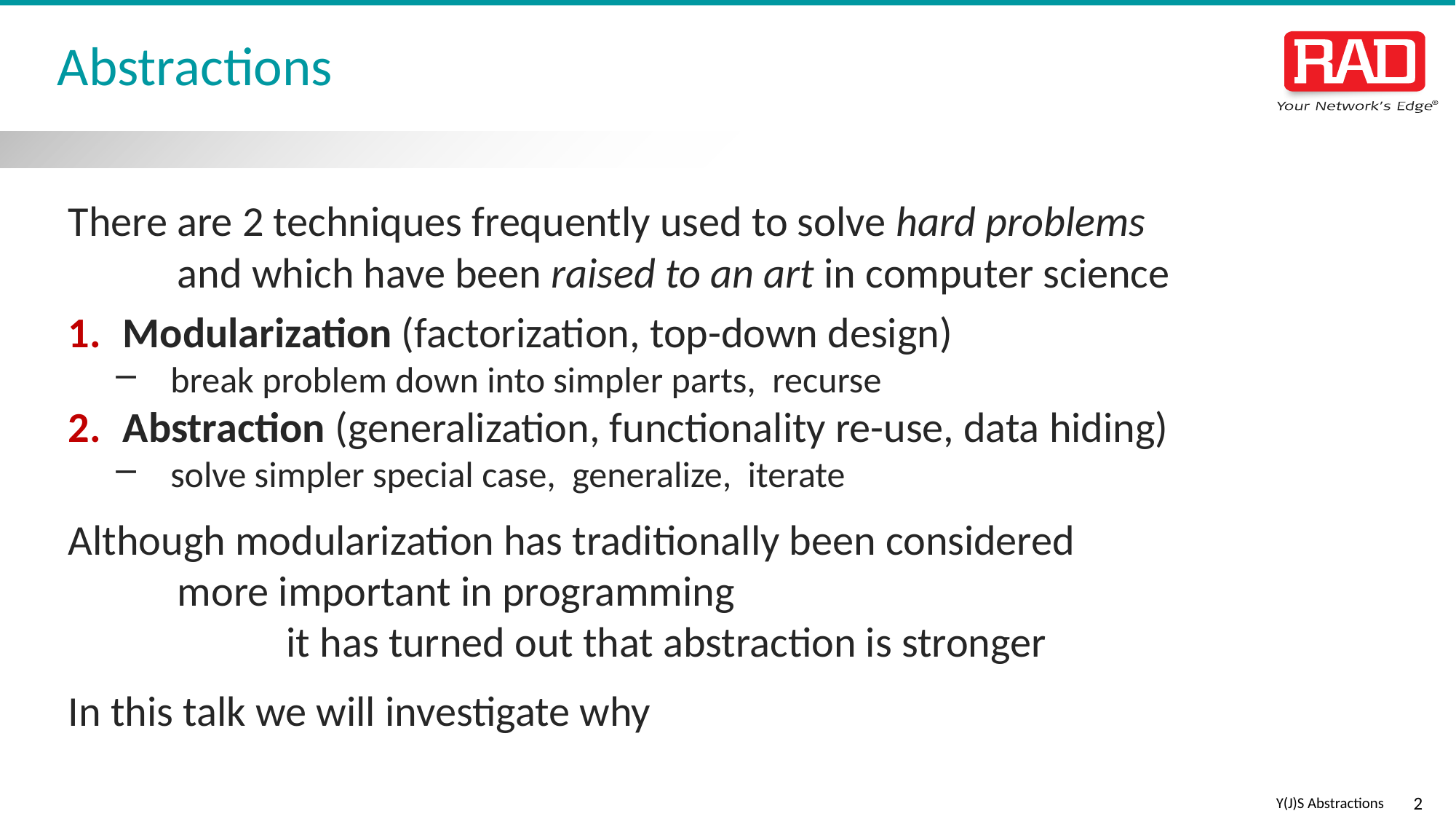

# Abstractions
There are 2 techniques frequently used to solve hard problems
	and which have been raised to an art in computer science
Modularization (factorization, top-down design)
break problem down into simpler parts,  recurse
Abstraction (generalization, functionality re-use, data hiding)
solve simpler special case,  generalize,  iterate
Although modularization has traditionally been considered
	more important in programming
		it has turned out that abstraction is stronger
In this talk we will investigate why